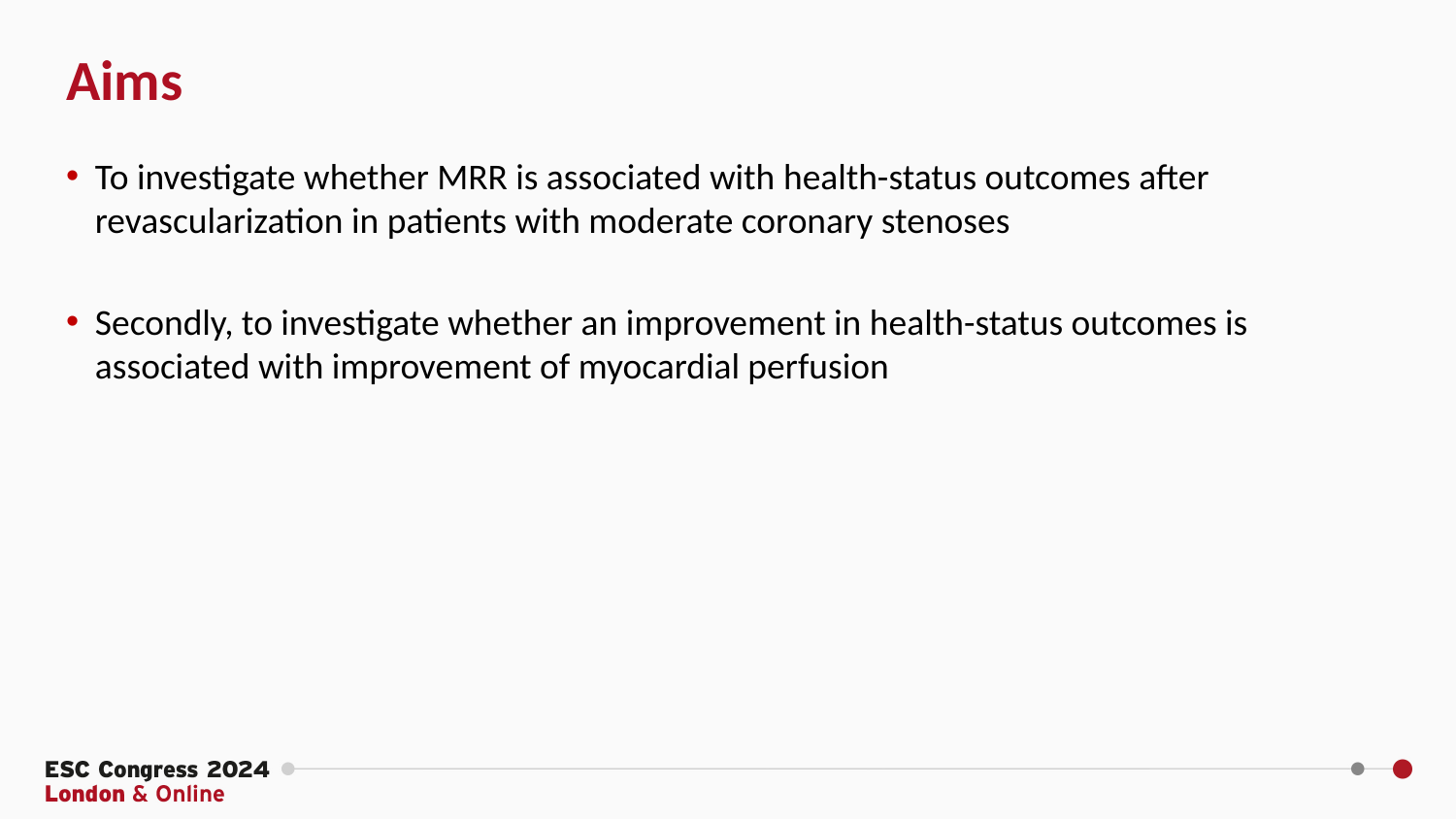

Aims
To investigate whether MRR is associated with health-status outcomes after revascularization in patients with moderate coronary stenoses

Secondly, to investigate whether an improvement in health-status outcomes is associated with improvement of myocardial perfusion